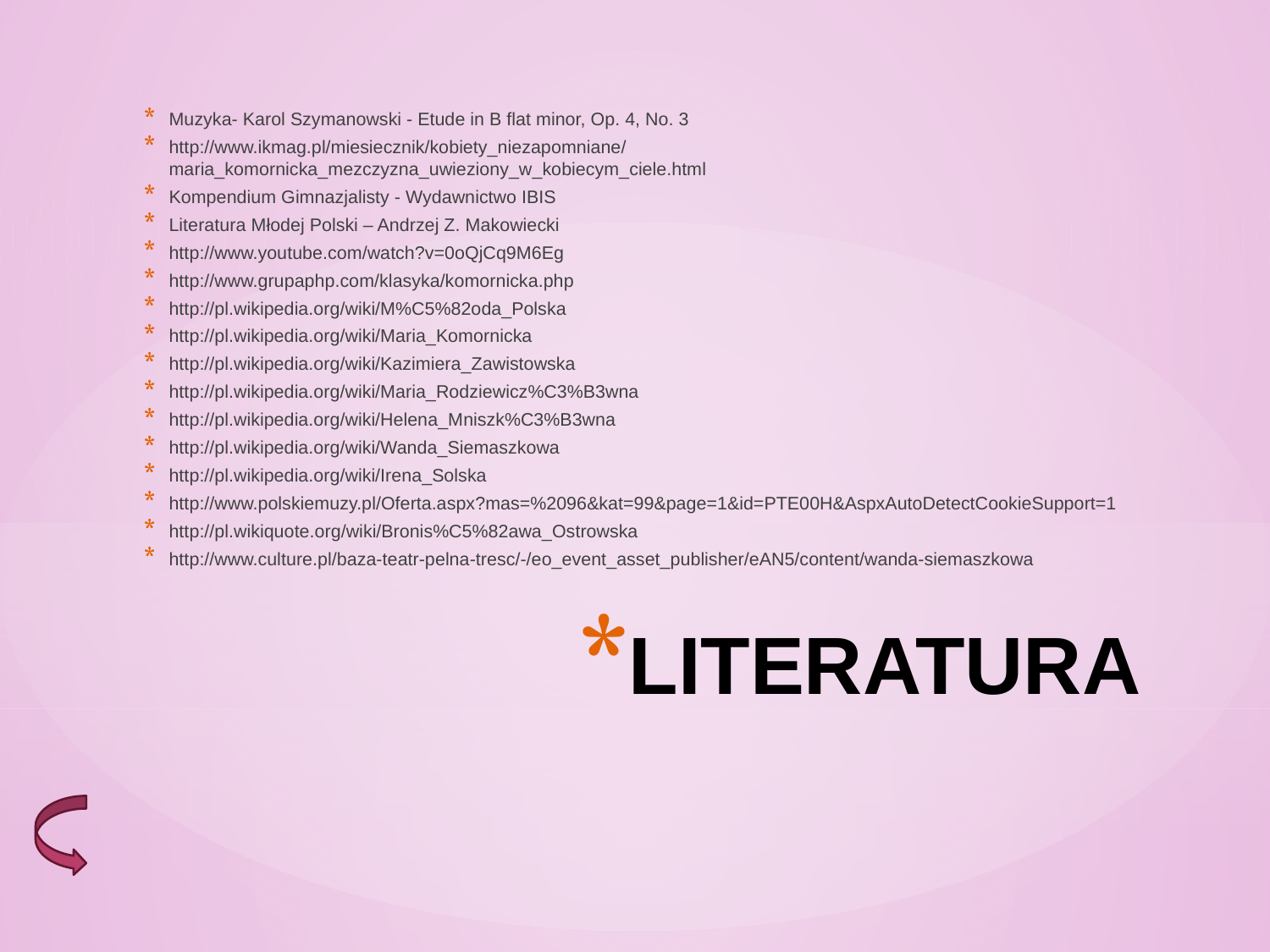

Muzyka- Karol Szymanowski - Etude in B flat minor, Op. 4, No. 3
http://www.ikmag.pl/miesiecznik/kobiety_niezapomniane/maria_komornicka_mezczyzna_uwieziony_w_kobiecym_ciele.html
Kompendium Gimnazjalisty - Wydawnictwo IBIS
Literatura Młodej Polski – Andrzej Z. Makowiecki
http://www.youtube.com/watch?v=0oQjCq9M6Eg
http://www.grupaphp.com/klasyka/komornicka.php
http://pl.wikipedia.org/wiki/M%C5%82oda_Polska
http://pl.wikipedia.org/wiki/Maria_Komornicka
http://pl.wikipedia.org/wiki/Kazimiera_Zawistowska
http://pl.wikipedia.org/wiki/Maria_Rodziewicz%C3%B3wna
http://pl.wikipedia.org/wiki/Helena_Mniszk%C3%B3wna
http://pl.wikipedia.org/wiki/Wanda_Siemaszkowa
http://pl.wikipedia.org/wiki/Irena_Solska
http://www.polskiemuzy.pl/Oferta.aspx?mas=%2096&kat=99&page=1&id=PTE00H&AspxAutoDetectCookieSupport=1
http://pl.wikiquote.org/wiki/Bronis%C5%82awa_Ostrowska
http://www.culture.pl/baza-teatr-pelna-tresc/-/eo_event_asset_publisher/eAN5/content/wanda-siemaszkowa

# LITERATURA